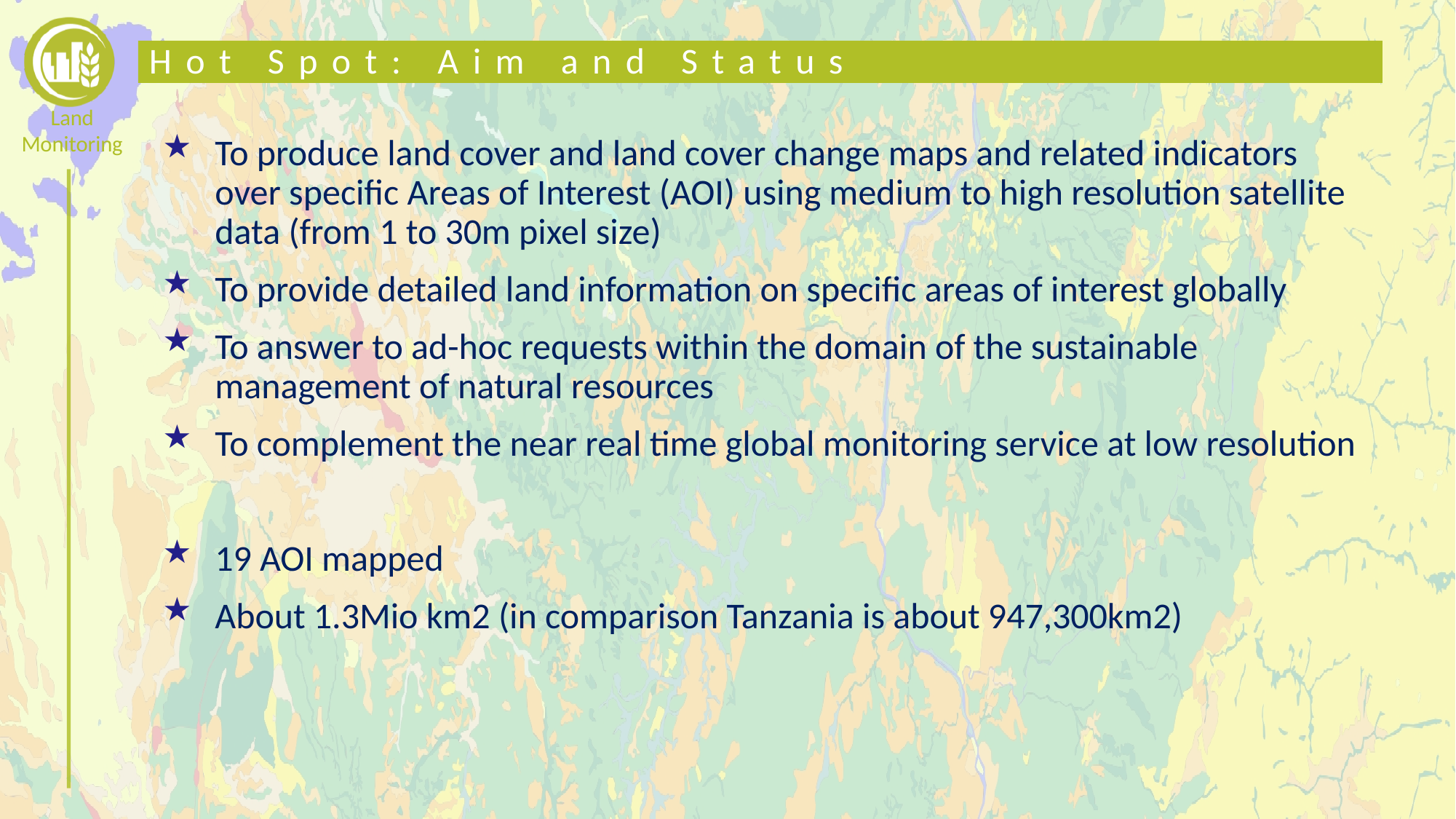

# Hot Spot: Aim and Status
To produce land cover and land cover change maps and related indicators over specific Areas of Interest (AOI) using medium to high resolution satellite data (from 1 to 30m pixel size)
To provide detailed land information on specific areas of interest globally
To answer to ad-hoc requests within the domain of the sustainable management of natural resources
To complement the near real time global monitoring service at low resolution

19 AOI mapped
About 1.3Mio km2 (in comparison Tanzania is about 947,300km2)